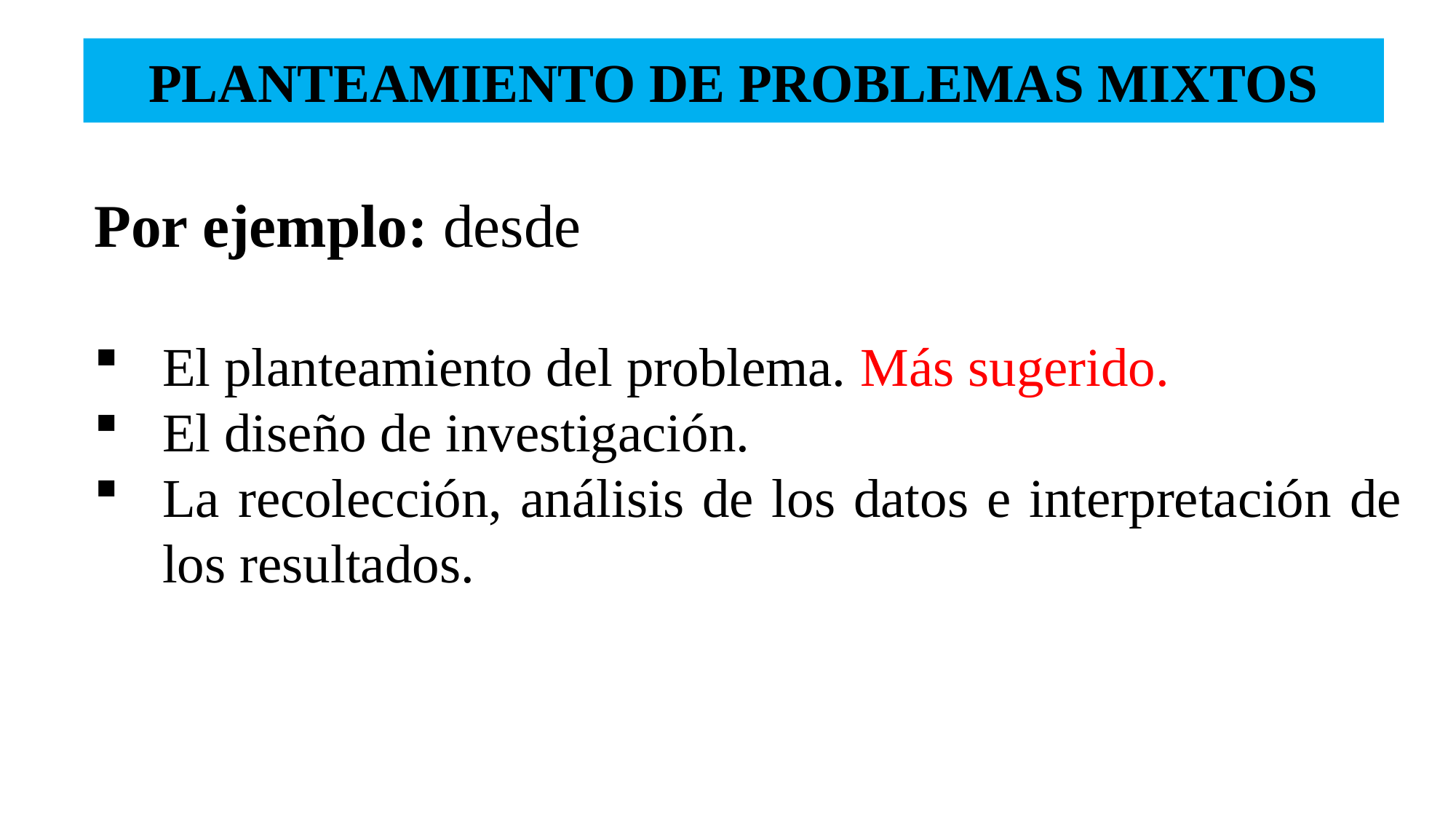

# PLANTEAMIENTO DE PROBLEMAS MIXTOS
Por ejemplo: desde

El planteamiento del problema. Más sugerido.
El diseño de investigación.
La recolección, análisis de los datos e interpretación de los resultados.